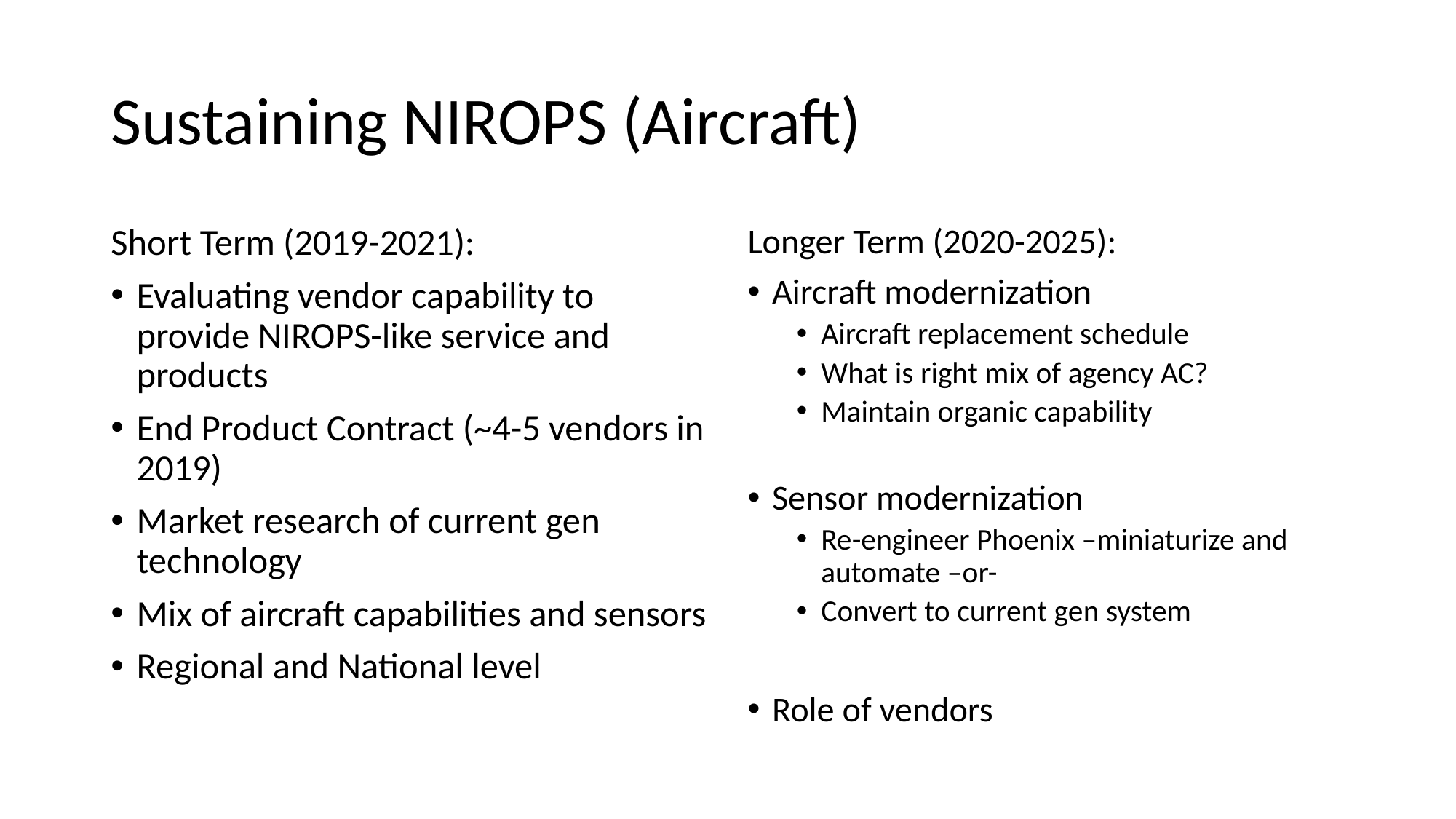

# Sustaining NIROPS (Aircraft)
Short Term (2019-2021):
Evaluating vendor capability to provide NIROPS-like service and products
End Product Contract (~4-5 vendors in 2019)
Market research of current gen technology
Mix of aircraft capabilities and sensors
Regional and National level

Longer Term (2020-2025):
Aircraft modernization
Aircraft replacement schedule
What is right mix of agency AC?
Maintain organic capability

Sensor modernization
Re-engineer Phoenix –miniaturize and automate –or-
Convert to current gen system

Role of vendors